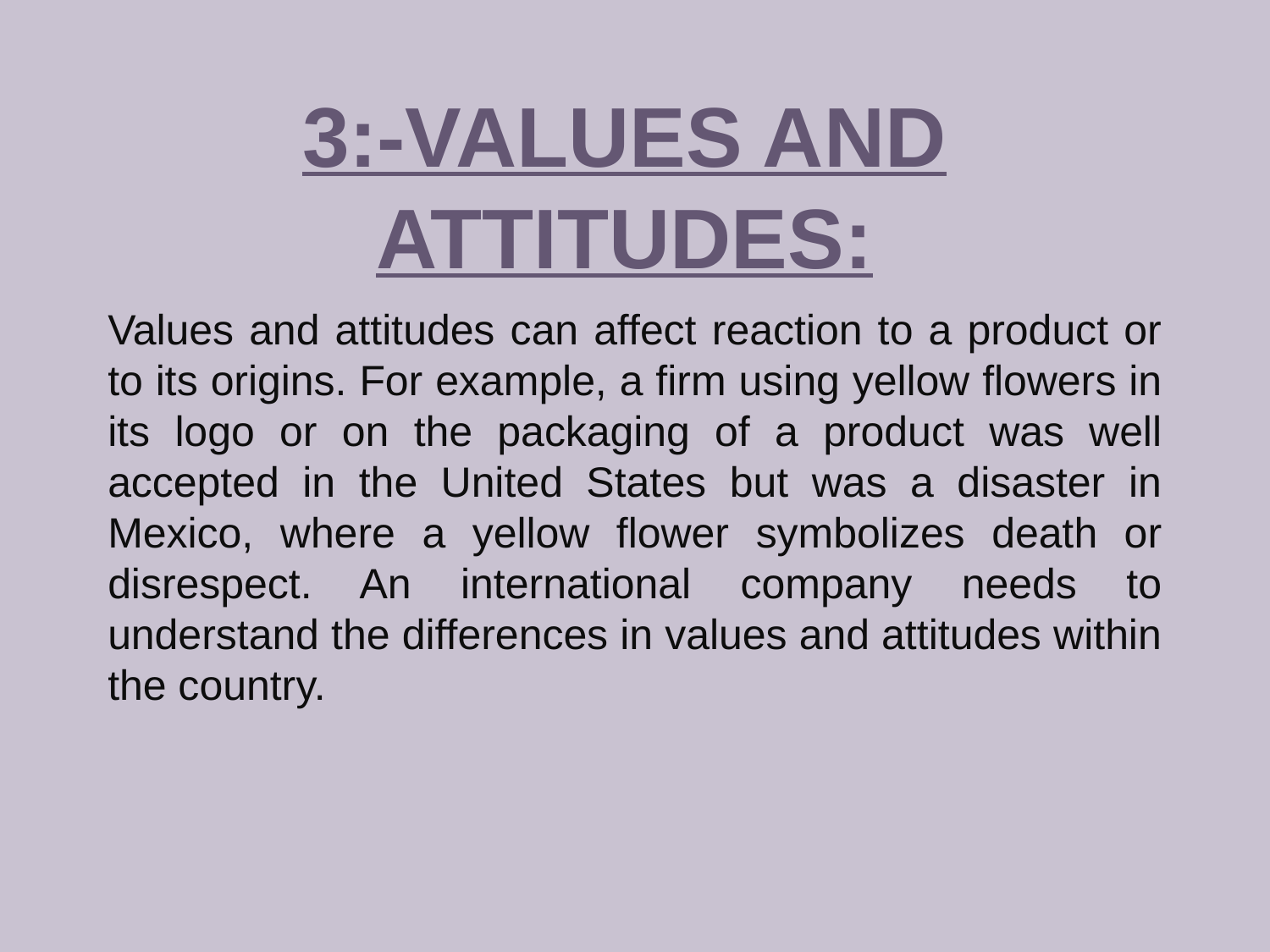

# 3:-Values and attitudes:
Values and attitudes can affect reaction to a product or to its origins. For example, a firm using yellow flowers in its logo or on the packaging of a product was well accepted in the United States but was a disaster in Mexico, where a yellow flower symbolizes death or disrespect. An international company needs to understand the differences in values and attitudes within the country.